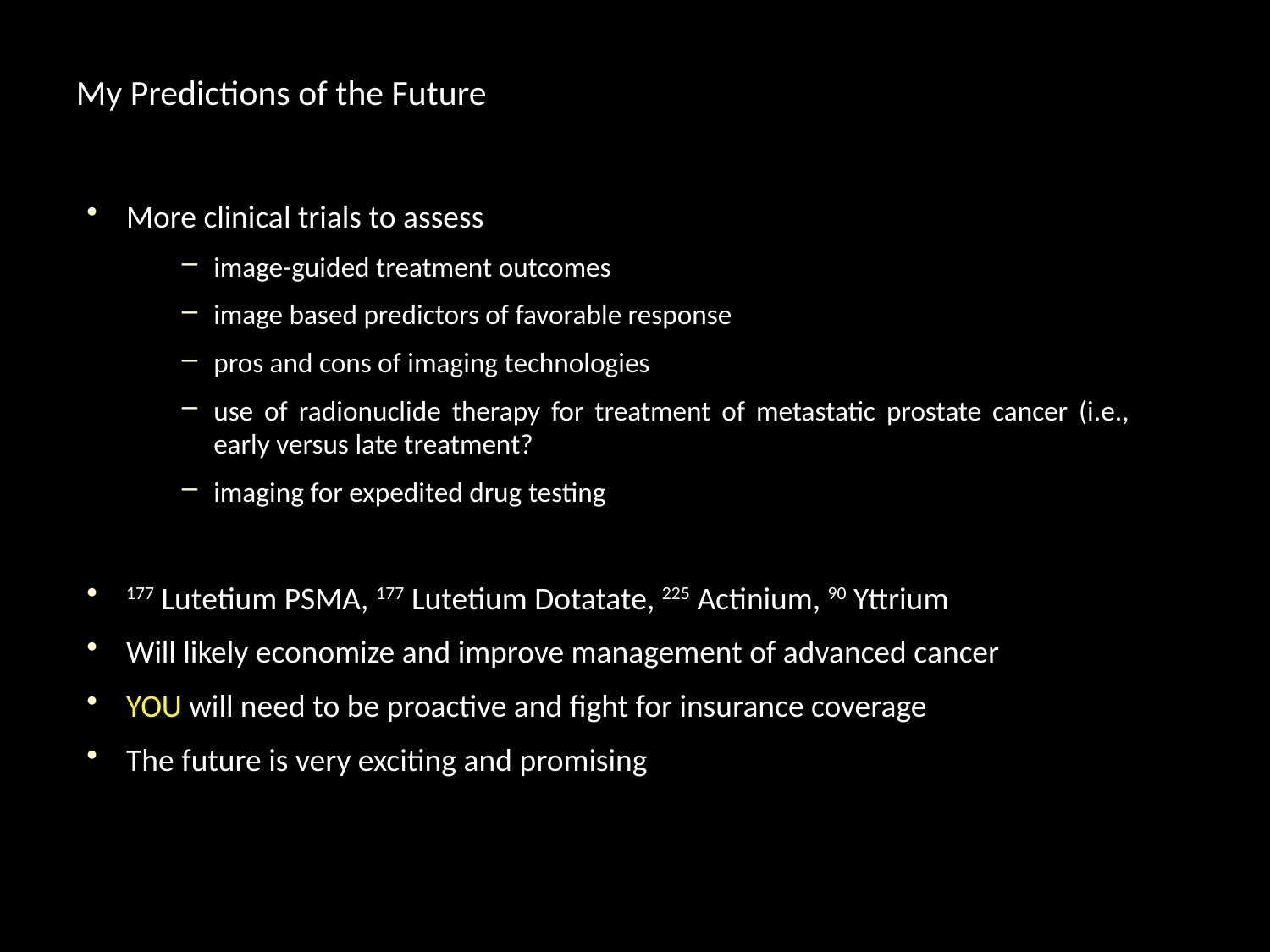

My Predictions of the Future
More clinical trials to assess
image-guided treatment outcomes
image based predictors of favorable response
pros and cons of imaging technologies
use of radionuclide therapy for treatment of metastatic prostate cancer (i.e., early versus late treatment?
imaging for expedited drug testing

177 Lutetium PSMA, 177 Lutetium Dotatate, 225 Actinium, 90 Yttrium
Will likely economize and improve management of advanced cancer
YOU will need to be proactive and fight for insurance coverage
The future is very exciting and promising